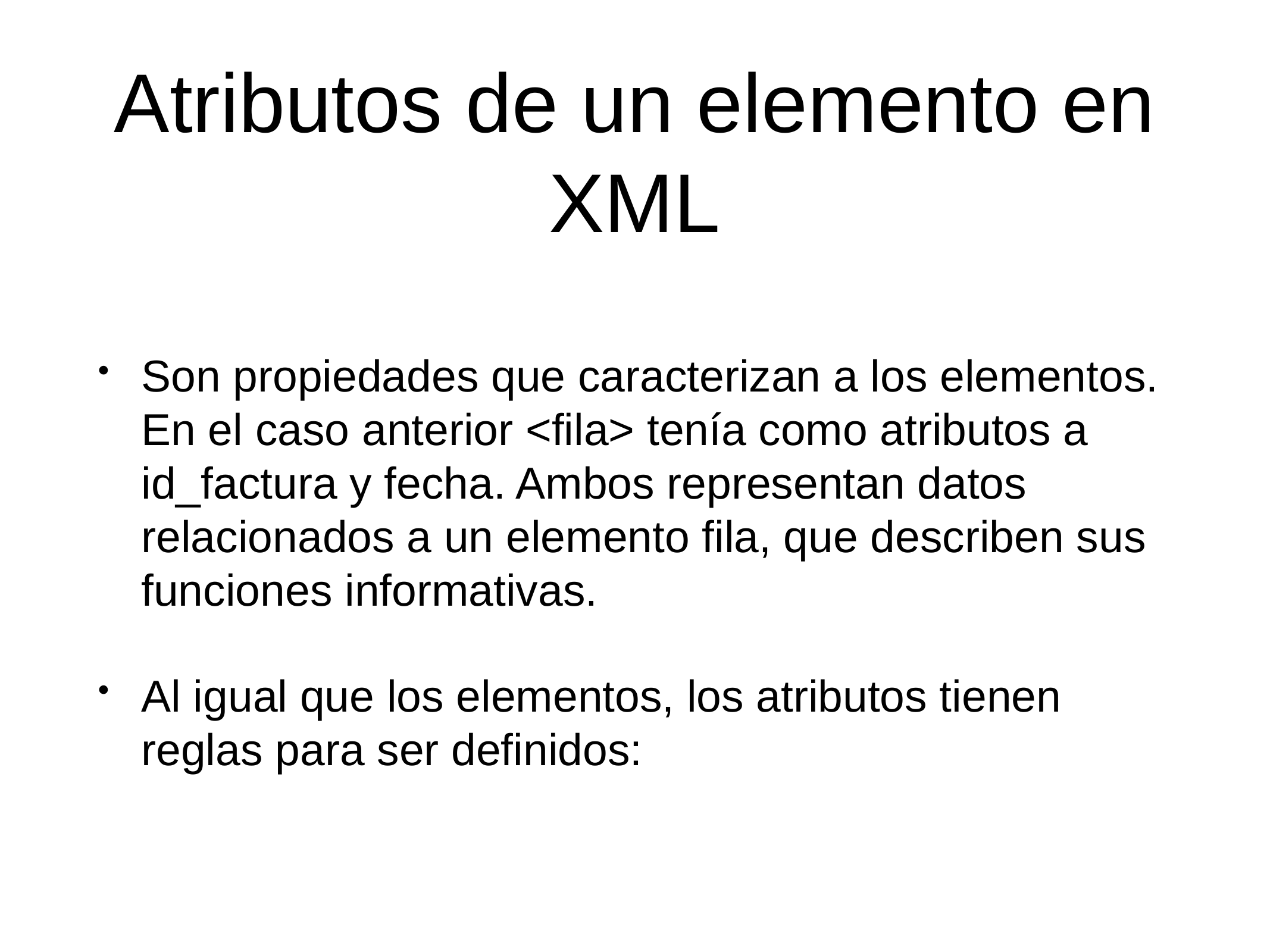

# Atributos de un elemento en XML
Son propiedades que caracterizan a los elementos. En el caso anterior <fila> tenía como atributos a id_factura y fecha. Ambos representan datos relacionados a un elemento fila, que describen sus funciones informativas.
Al igual que los elementos, los atributos tienen reglas para ser definidos: